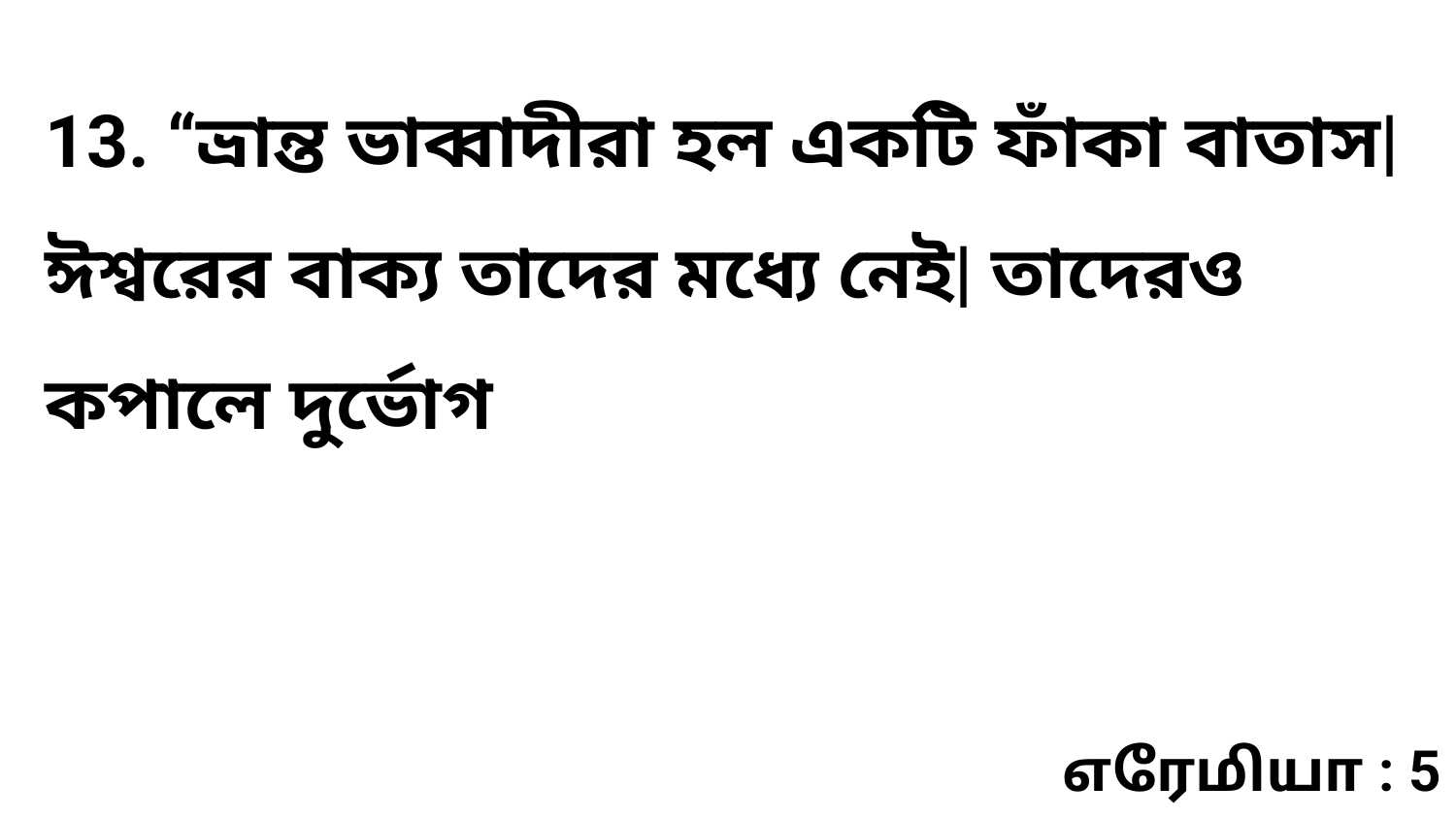

13. “ভ্রান্ত ভাব্বাদীরা হল একটি ফাঁকা বাতাস| ঈশ্বরের বাক্য তাদের মধ্যে নেই| তাদেরও কপালে দুর্ভোগ
எரேமியா : 5